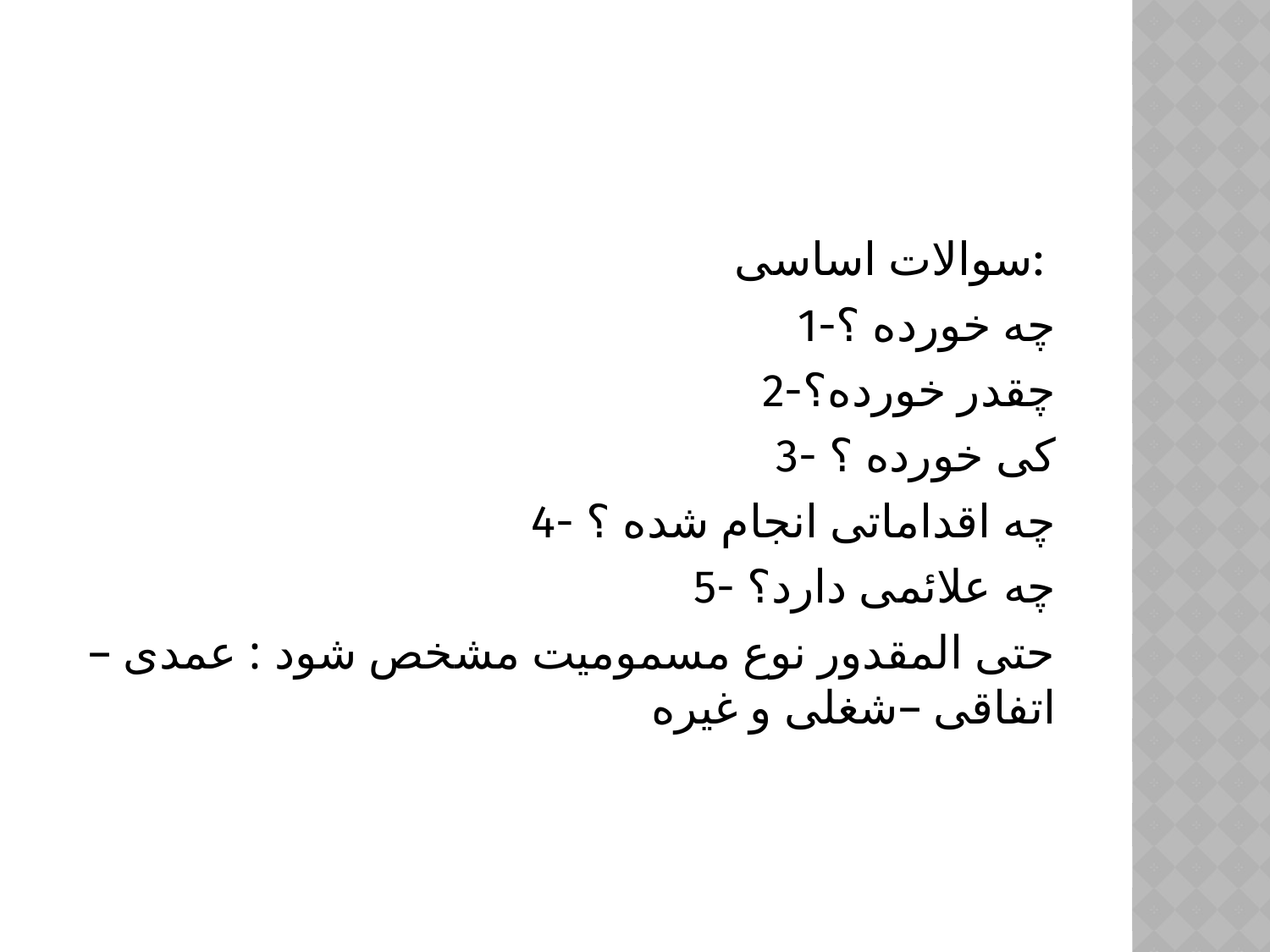

#
 سوالات اساسی:
   1-چه خورده ؟
   2-چقدر خورده؟
   3- کی خورده ؟
   4- چه اقداماتی انجام شده ؟
   5- چه علائمی دارد؟
حتی المقدور نوع مسمومیت مشخص شود : عمدی – اتفاقی –شغلی و غیره